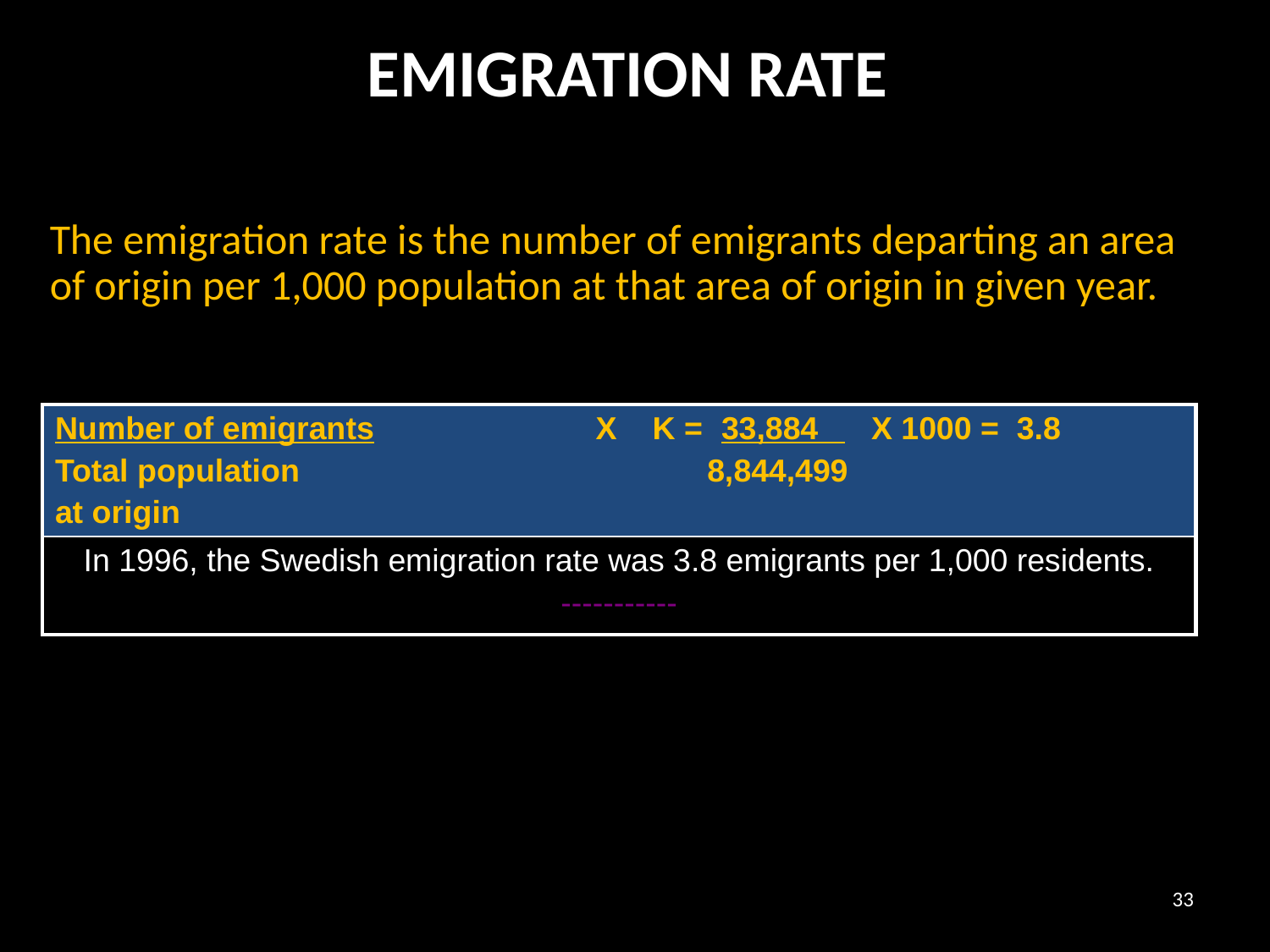

# EMIGRATION RATE
	The emigration rate is the number of emigrants departing an area of origin per 1,000 population at that area of origin in given year.

| Number of emigrants X K = 33,884 X 1000 = 3.8 Total population 8,844,499 at origin |
| --- |
| In 1996, the Swedish emigration rate was 3.8 emigrants per 1,000 residents. ----------- |
33